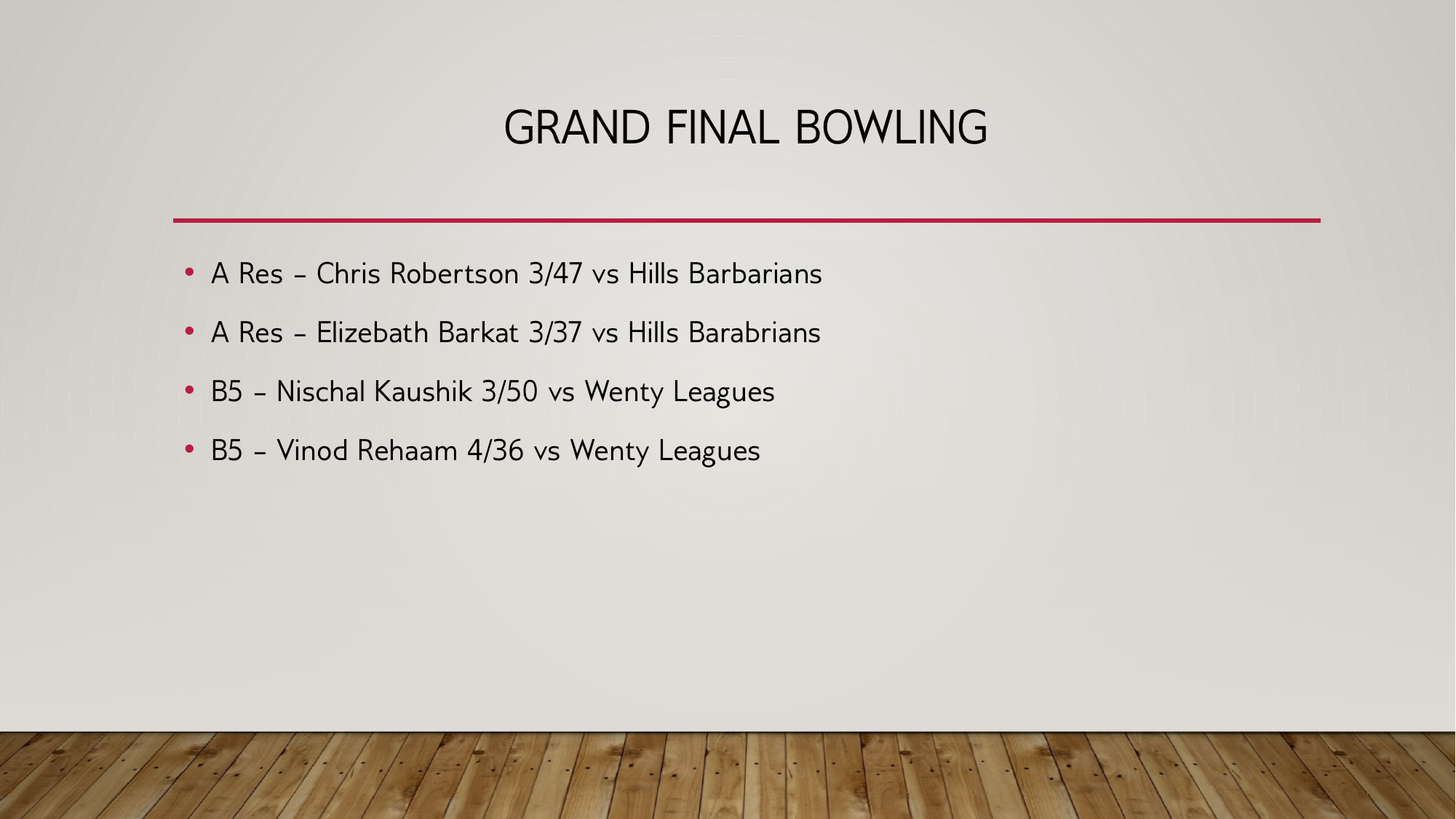

# Grand final bowling
A Res – Chris Robertson 3/47 vs Hills Barbarians
A Res – Elizebath Barkat 3/37 vs Hills Barabrians
B5 – Nischal Kaushik 3/50 vs Wenty Leagues
B5 – Vinod Rehaam 4/36 vs Wenty Leagues